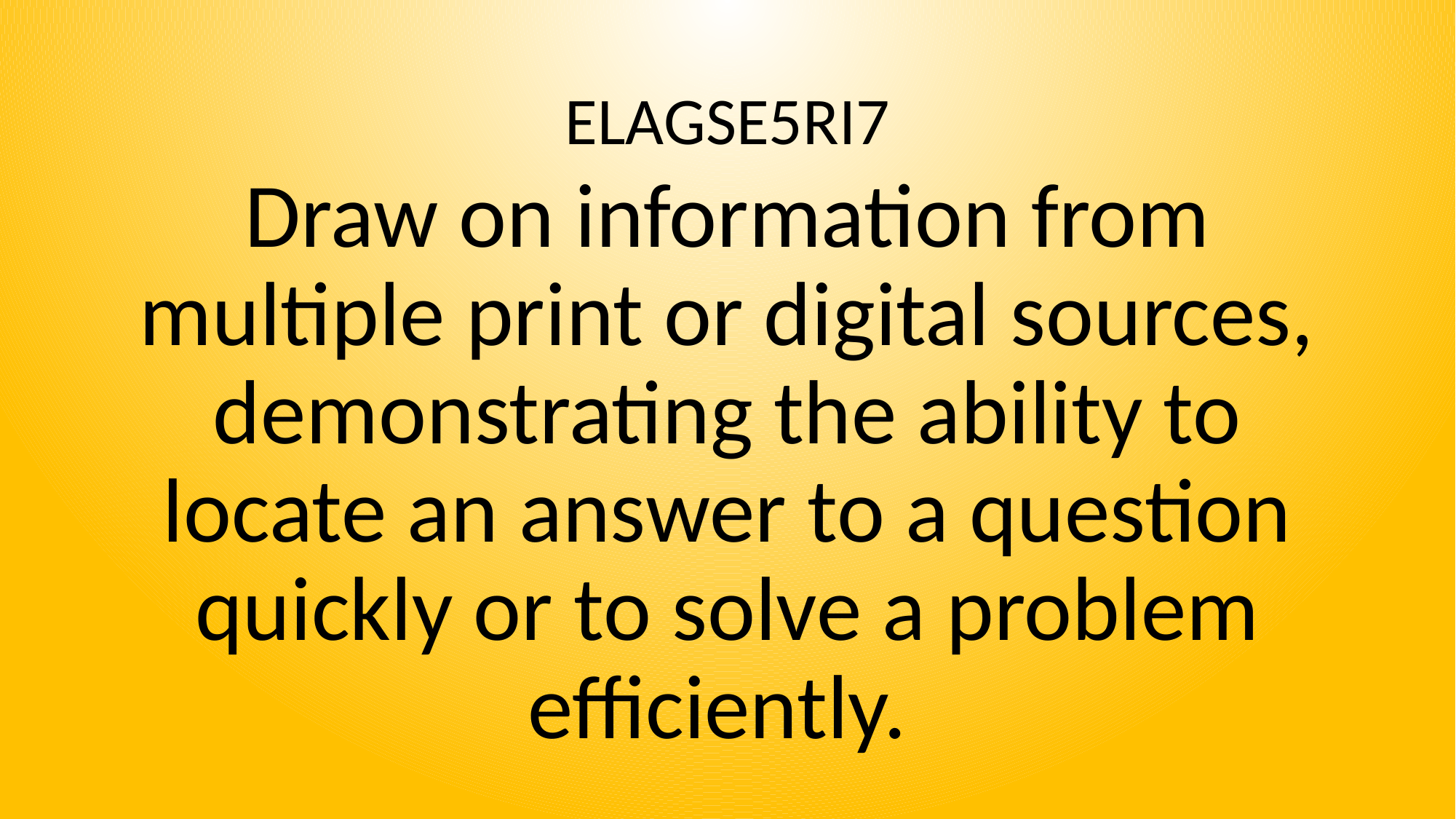

# ELAGSE5RI7
Draw on information from multiple print or digital sources, demonstrating the ability to locate an answer to a question quickly or to solve a problem efficiently.